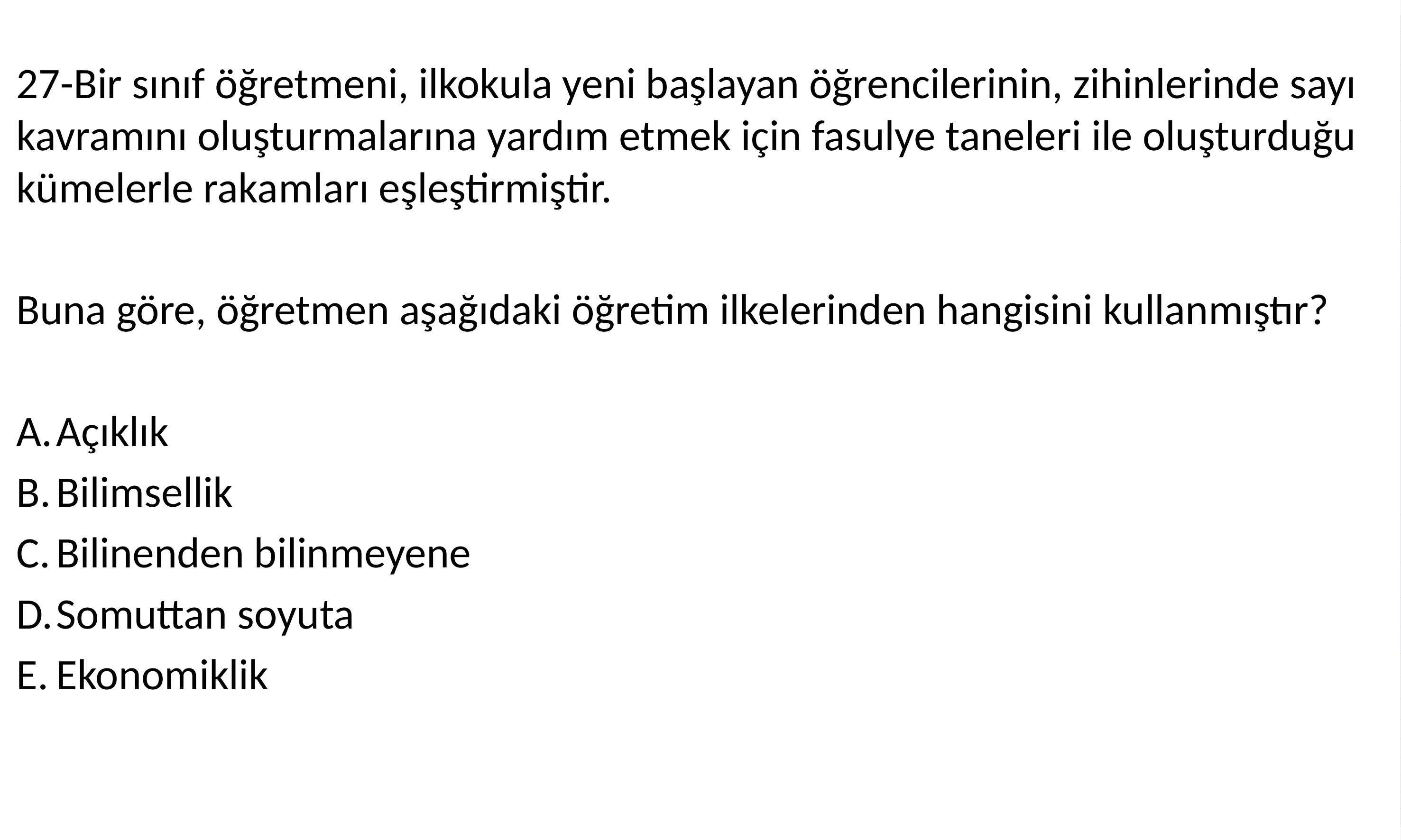

27-Bir sınıf öğretmeni, ilkokula yeni başlayan öğrencilerinin, zihinlerinde sayı kavramını oluşturmalarına yardım etmek için fasulye taneleri ile oluşturduğu kümelerle rakamları eşleştirmiştir.

Buna göre, öğretmen aşağıdaki öğretim ilkelerinden hangisini kullanmıştır?

Açıklık
Bilimsellik
Bilinenden bilinmeyene
Somuttan soyuta
Ekonomiklik